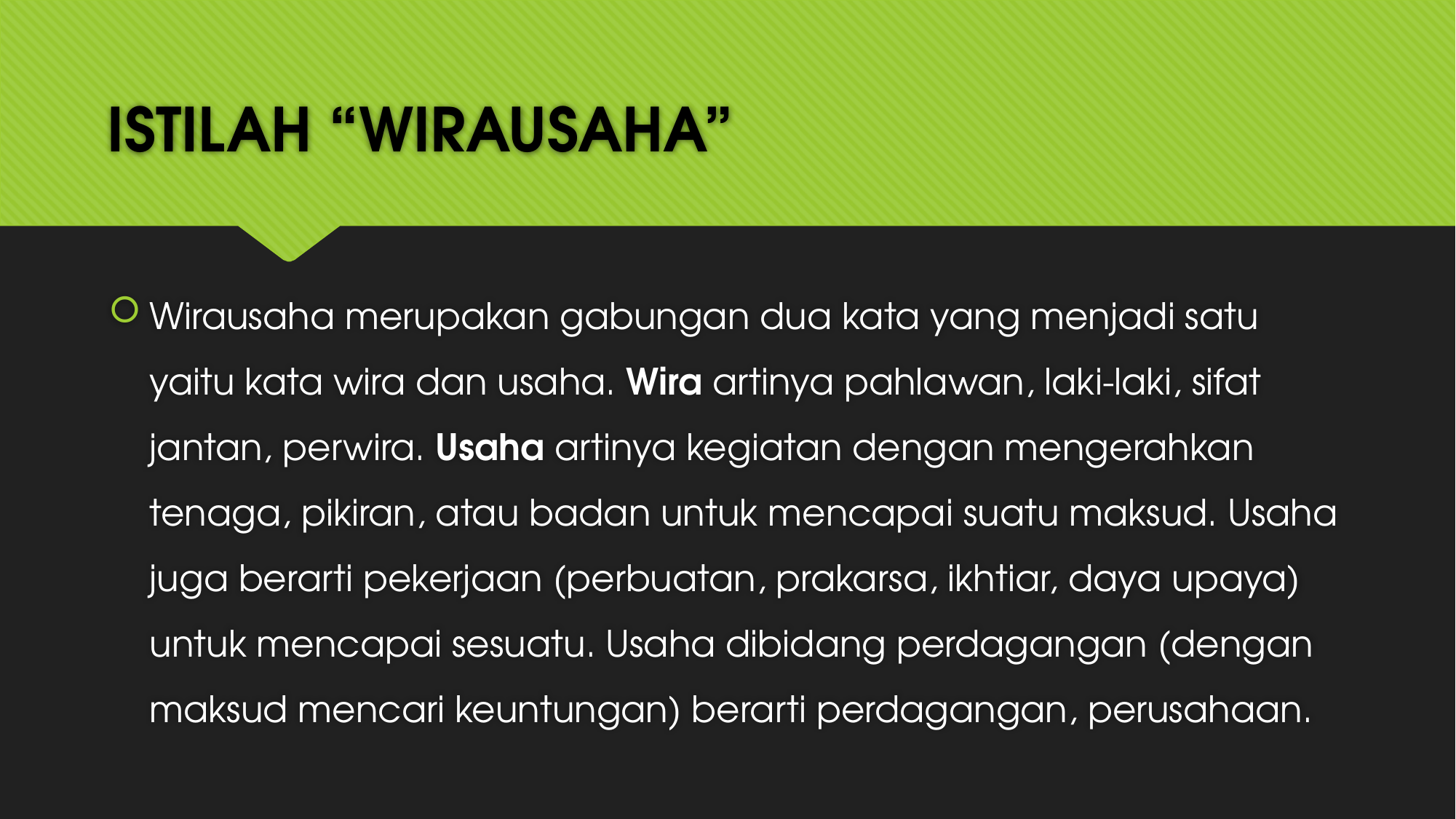

# ISTILAH “WIRAUSAHA”
Wirausaha merupakan gabungan dua kata yang menjadi satu yaitu kata wira dan usaha. Wira artinya pahlawan, laki-laki, sifat jantan, perwira. Usaha artinya kegiatan dengan mengerahkan tenaga, pikiran, atau badan untuk mencapai suatu maksud. Usaha juga berarti pekerjaan (perbuatan, prakarsa, ikhtiar, daya upaya) untuk mencapai sesuatu. Usaha dibidang perdagangan (dengan maksud mencari keuntungan) berarti perdagangan, perusahaan.